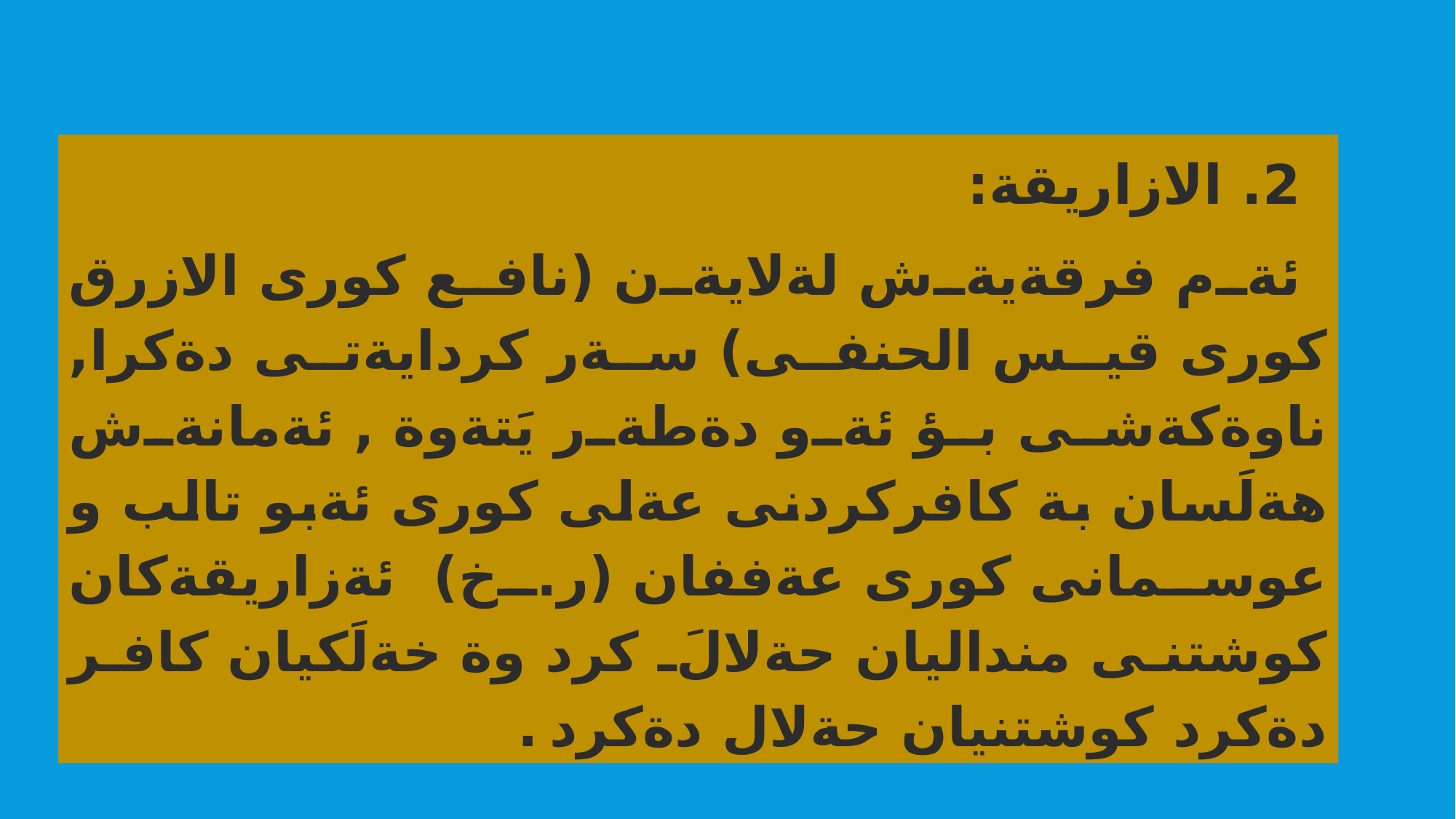

2. الازاريقة:
 ئةم فرقةيةش لةلايةن (نافع كورى الازرق كورى قيس الحنفى) سةر كردايةتى دةكرا, ناوةكةشى بؤ ئةو دةطةر يَتةوة , ئةمانةش هةلَسان بة كافركردنى عةلى كورى ئةبو تالب و عوسمانى كورى عةففان (ر.خ)  ئةزاريقةكان كوشتنى منداليان حةلالَ كرد وة خةلَكيان كافر دةكرد كوشتنيان حةلال دةكرد .